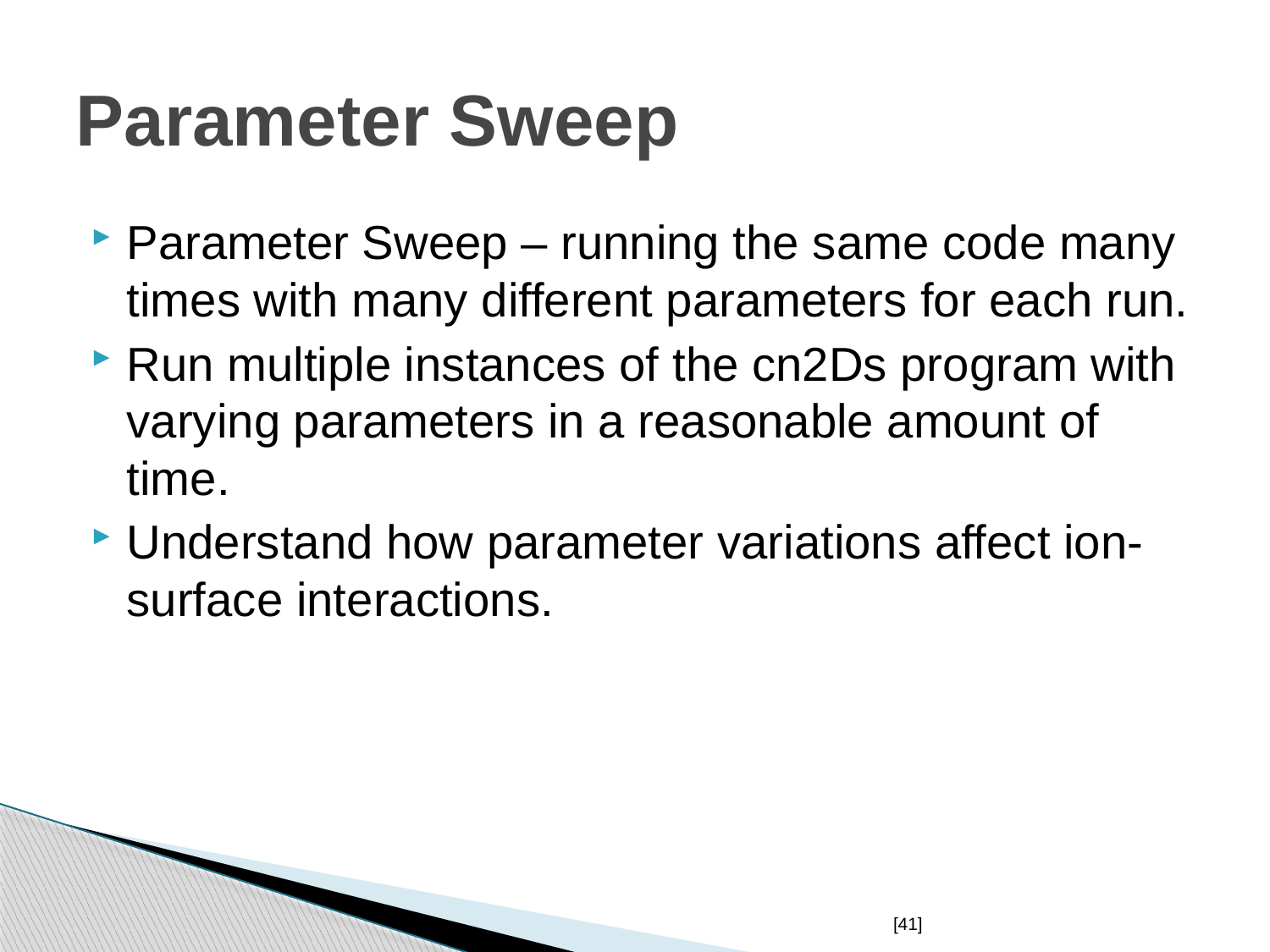

# Parameter Sweep
Parameter Sweep – running the same code many times with many different parameters for each run.
Run multiple instances of the cn2Ds program with varying parameters in a reasonable amount of time.
Understand how parameter variations affect ion-surface interactions.
[41]